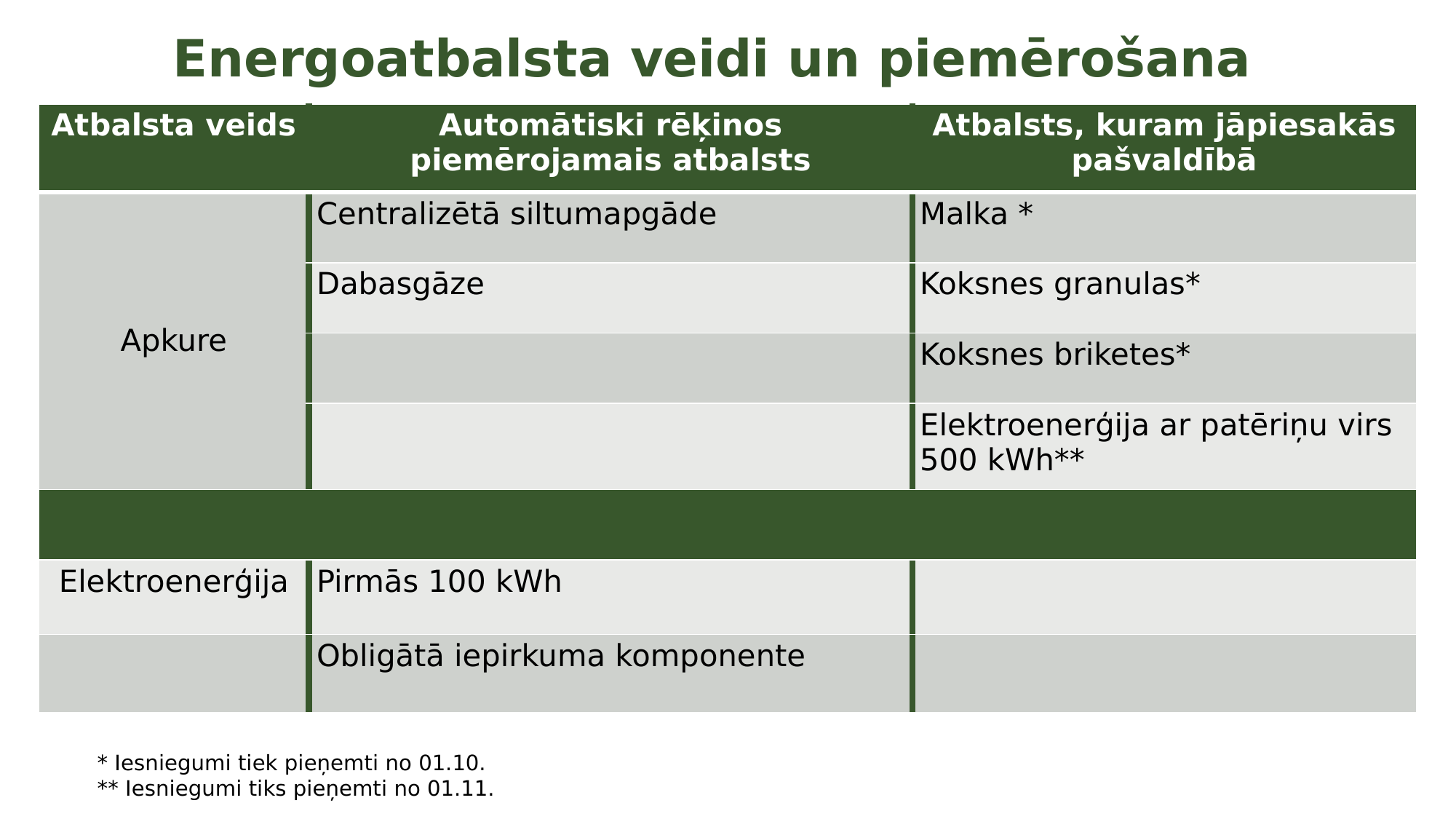

Energoatbalsta veidi un piemērošana
| Atbalsta veids | Automātiski rēķinos piemērojamais atbalsts | Atbalsts, kuram jāpiesakās pašvaldībā |
| --- | --- | --- |
| Apkure | Centralizētā siltumapgāde | Malka \* |
|  | Dabasgāze | Koksnes granulas\* |
|  |  | Koksnes briketes\* |
|  |  | Elektroenerģija ar patēriņu virs 500 kWh\*\* |
|  |  |  |
| Elektroenerģija | Pirmās 100 kWh |  |
|  | Obligātā iepirkuma komponente |  |

* Iesniegumi tiek pieņemti no 01.10.
** Iesniegumi tiks pieņemti no 01.11.